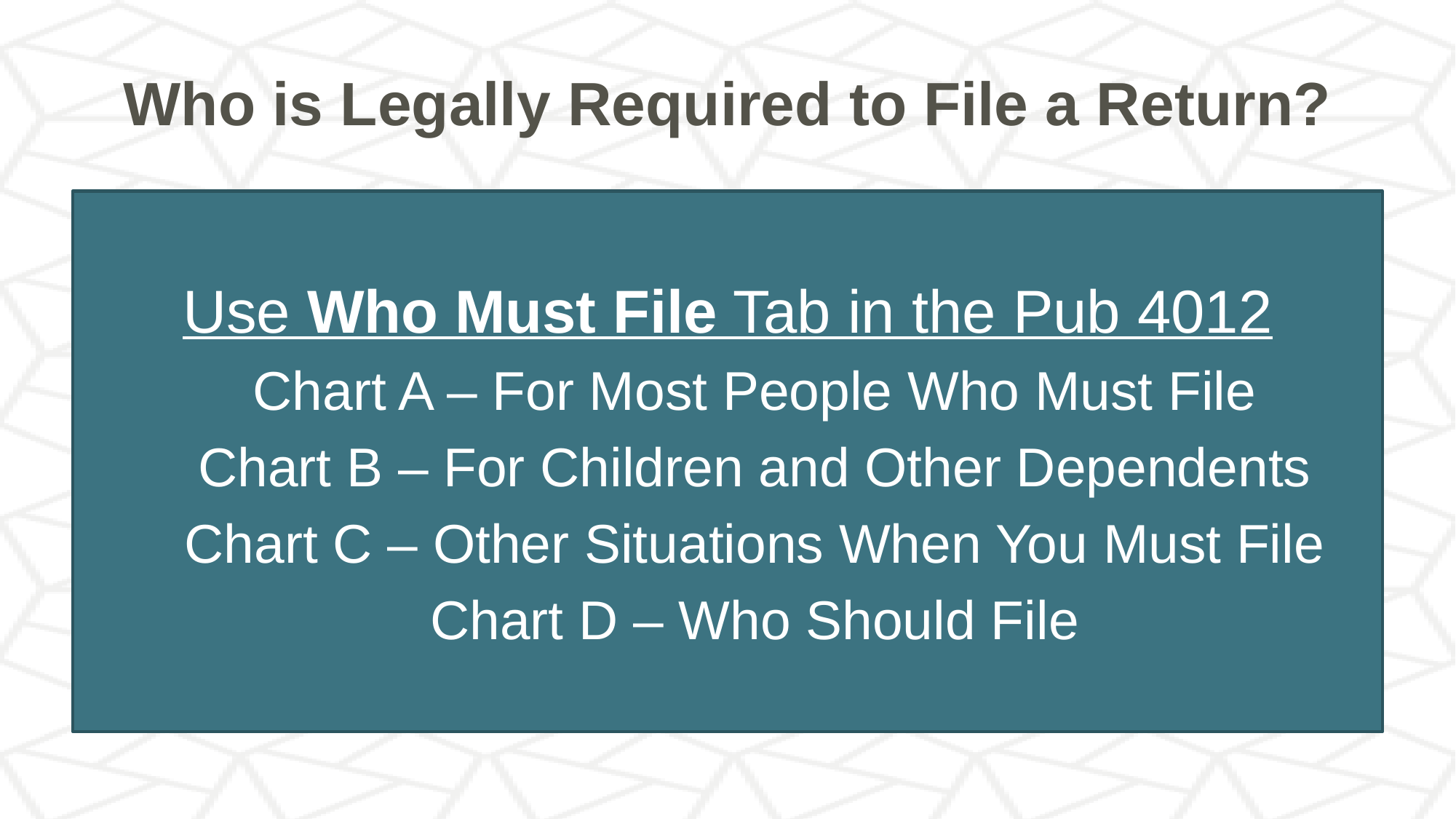

# Who is Legally Required to File a Return?
Use Who Must File Tab in the Pub 4012
Chart A – For Most People Who Must File
Chart B – For Children and Other Dependents
Chart C – Other Situations When You Must File
Chart D – Who Should File